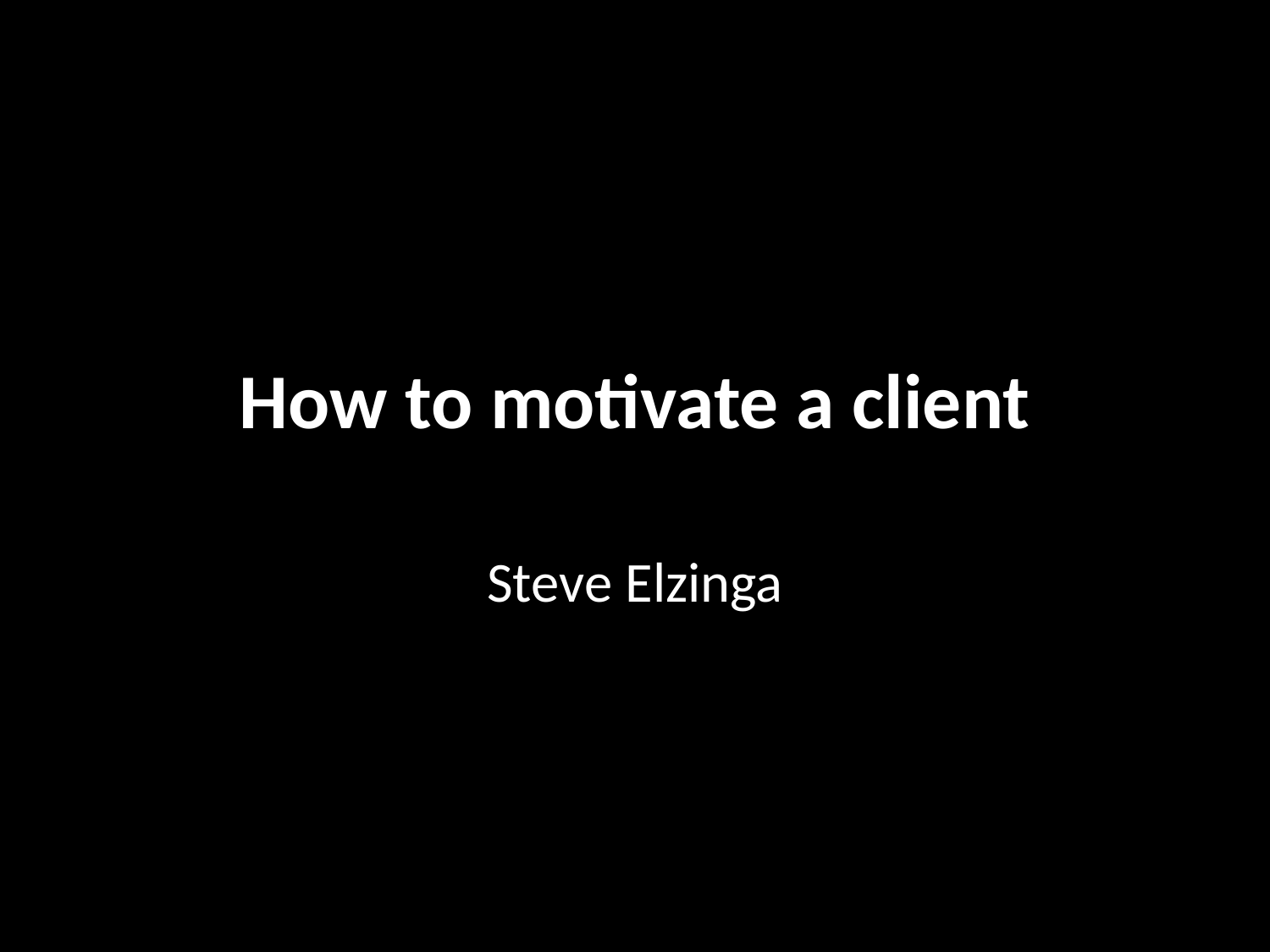

# How to motivate a client
Steve Elzinga